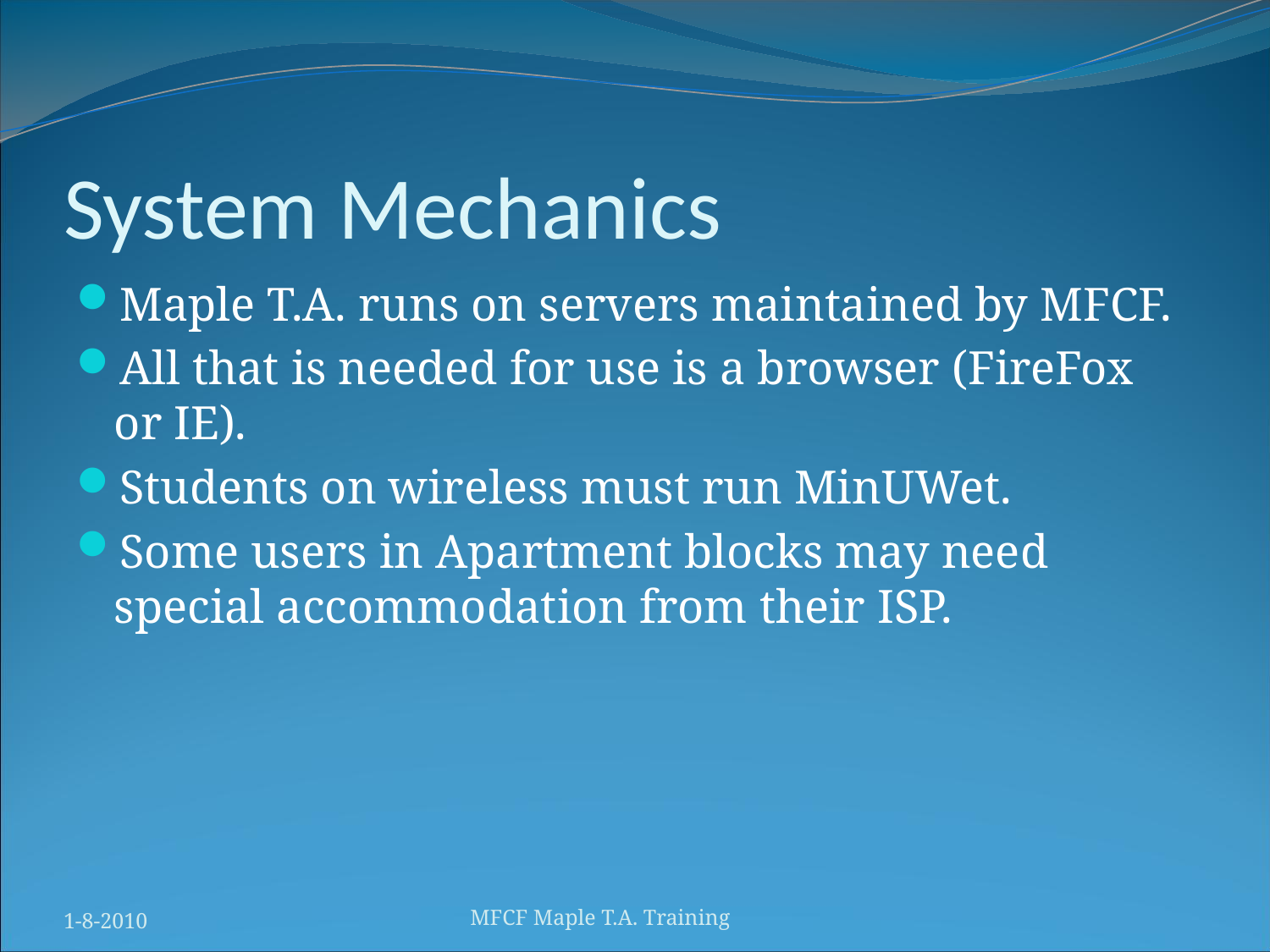

# System Mechanics
Maple T.A. runs on servers maintained by MFCF.
All that is needed for use is a browser (FireFox or IE).
Students on wireless must run MinUWet.
Some users in Apartment blocks may need special accommodation from their ISP.
1-8-2010
MFCF Maple T.A. Training